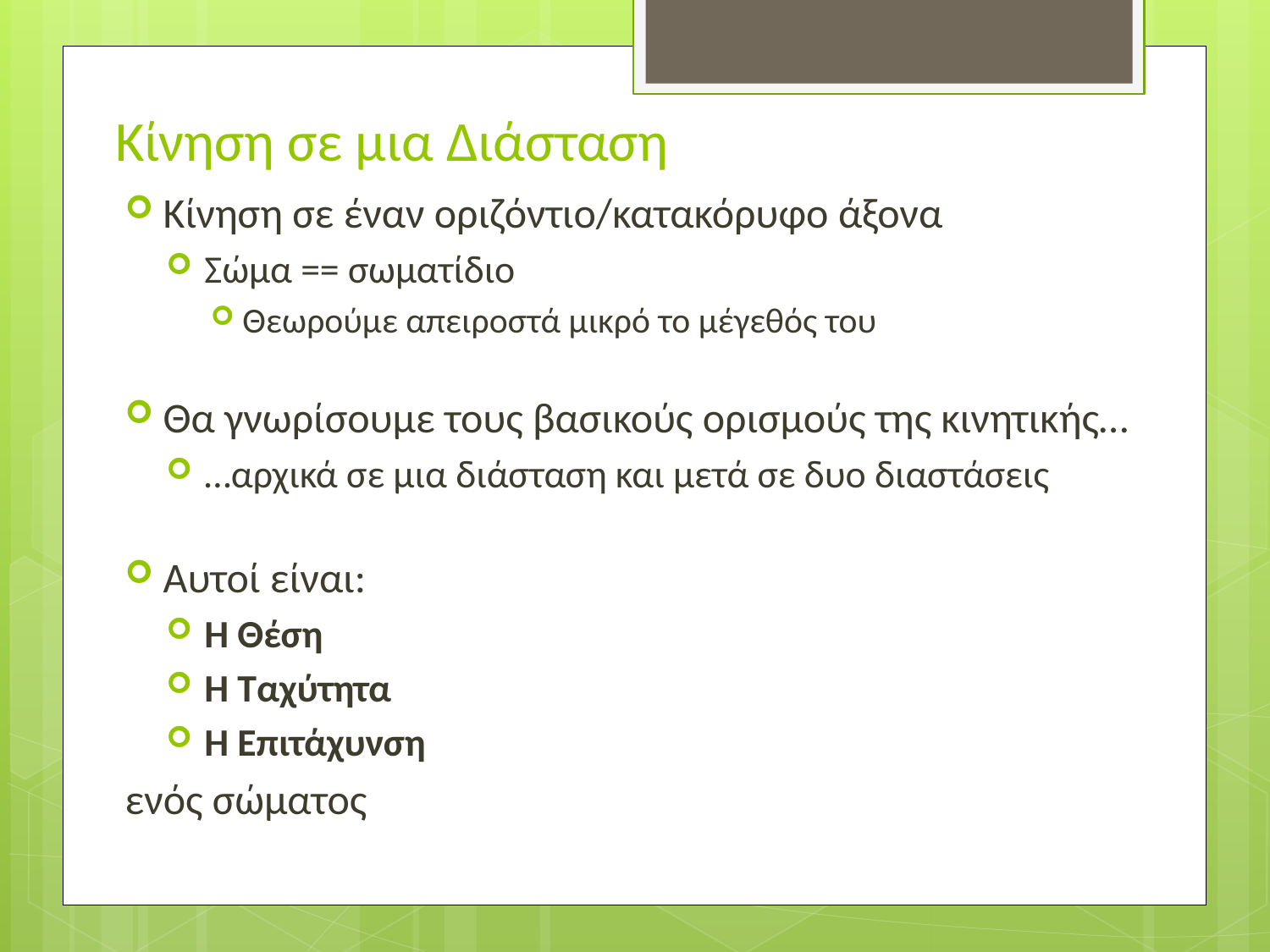

# Κίνηση σε μια Διάσταση
Κίνηση σε έναν οριζόντιο/κατακόρυφο άξονα
Σώμα == σωματίδιο
Θεωρούμε απειροστά μικρό το μέγεθός του
Θα γνωρίσουμε τους βασικούς ορισμούς της κινητικής…
…αρχικά σε μια διάσταση και μετά σε δυο διαστάσεις
Αυτοί είναι:
Η Θέση
Η Ταχύτητα
Η Επιτάχυνση
ενός σώματος